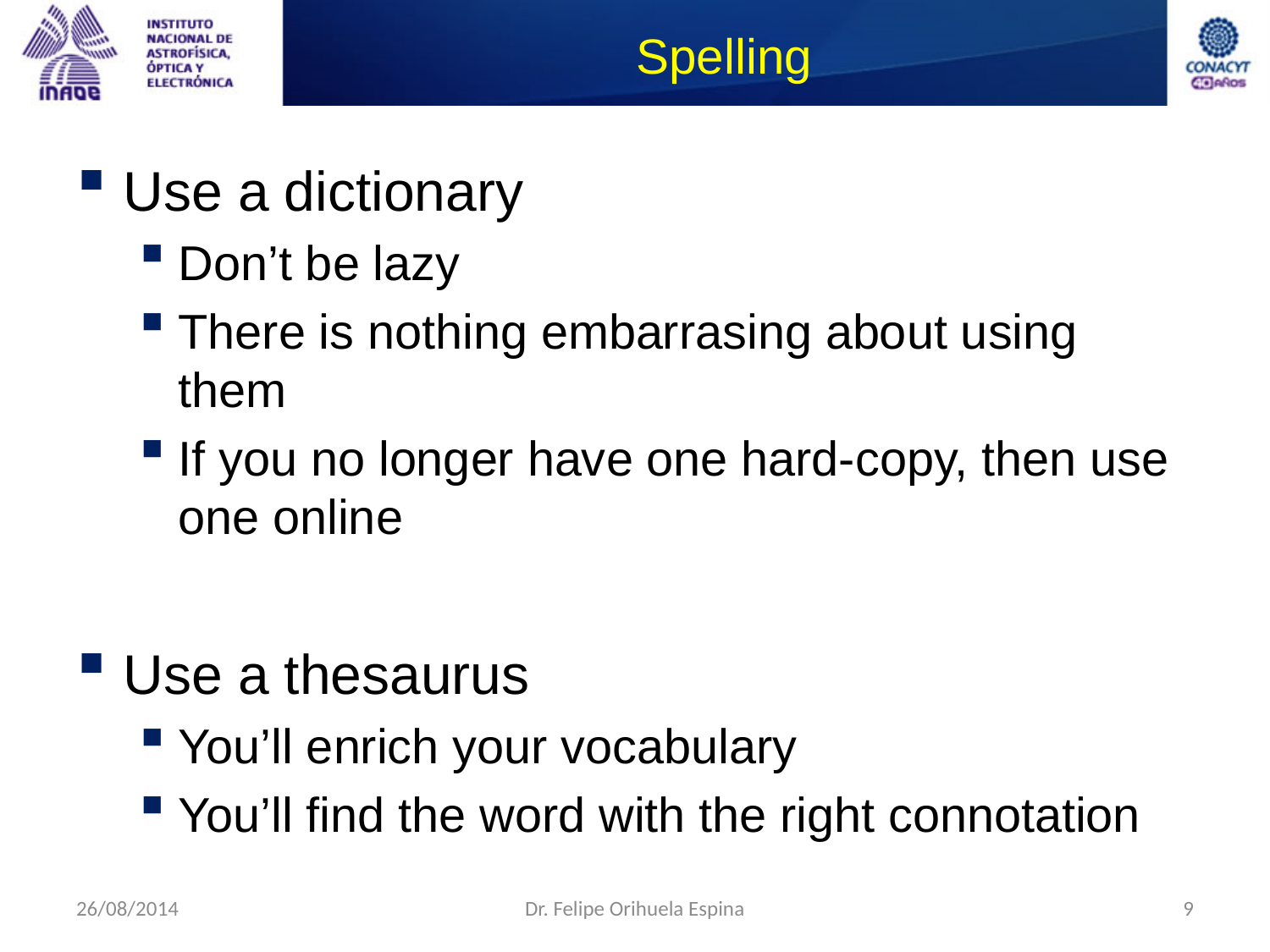

# Spelling
Use a dictionary
Don’t be lazy
There is nothing embarrasing about using them
If you no longer have one hard-copy, then use one online

Use a thesaurus
You’ll enrich your vocabulary
You’ll find the word with the right connotation
26/08/2014
Dr. Felipe Orihuela Espina
9